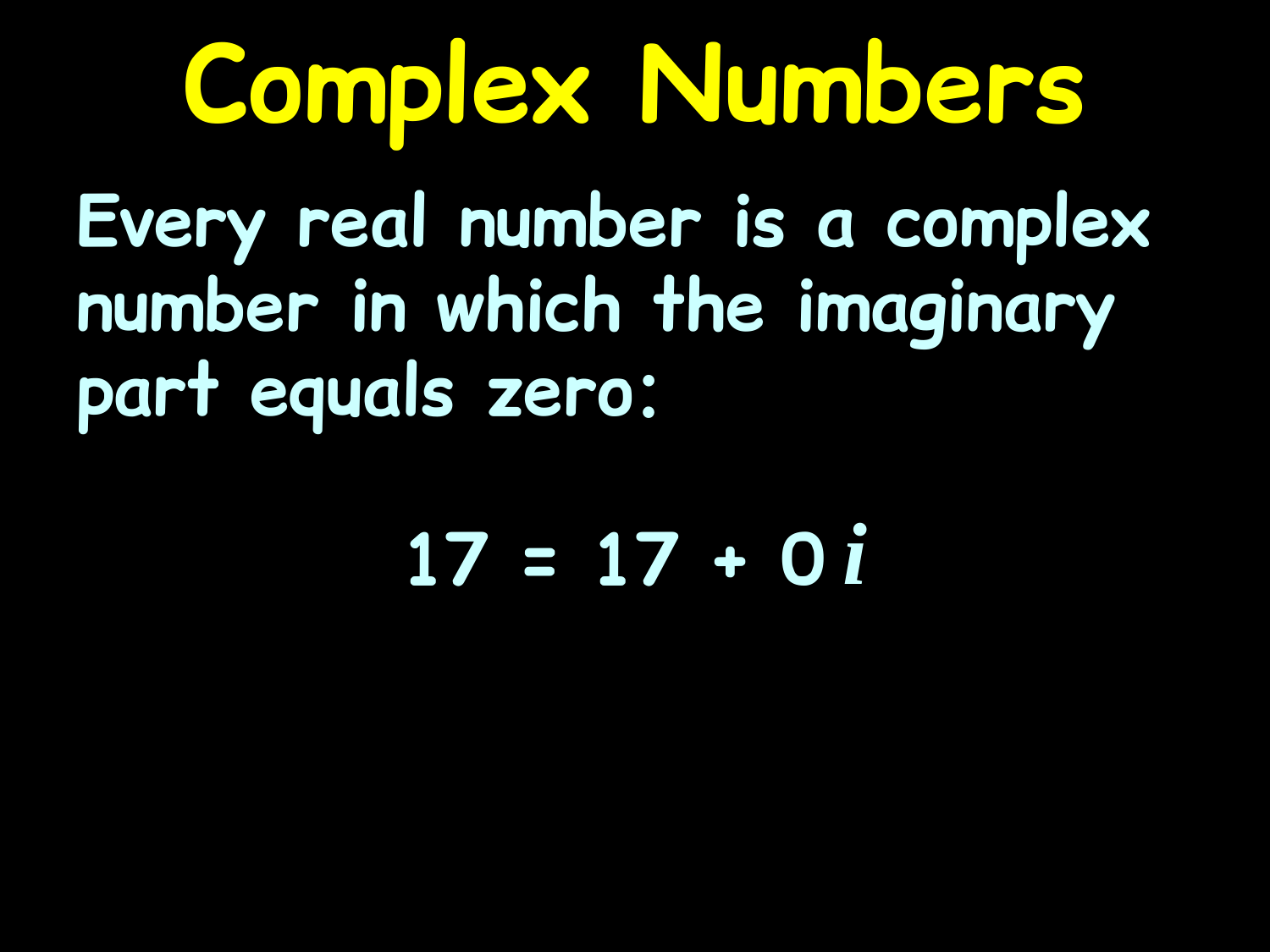

# Complex Numbers
Every real number is a complex number in which the imaginary part equals zero:

17 = 17 + 0 i